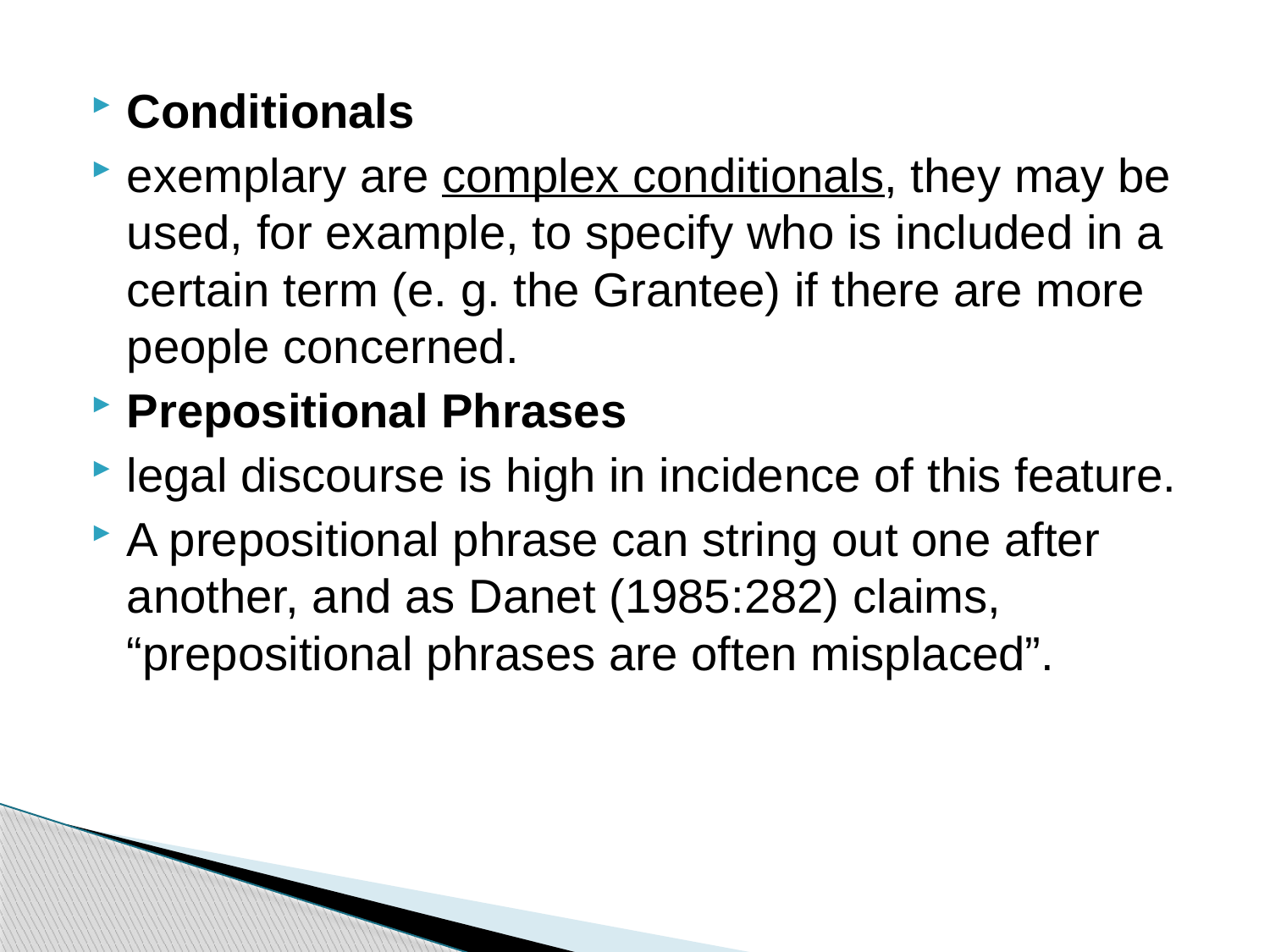

Conditionals
exemplary are complex conditionals, they may be used, for example, to specify who is included in a certain term (e. g. the Grantee) if there are more people concerned.
Prepositional Phrases
legal discourse is high in incidence of this feature.
A prepositional phrase can string out one after another, and as Danet (1985:282) claims, “prepositional phrases are often misplaced”.